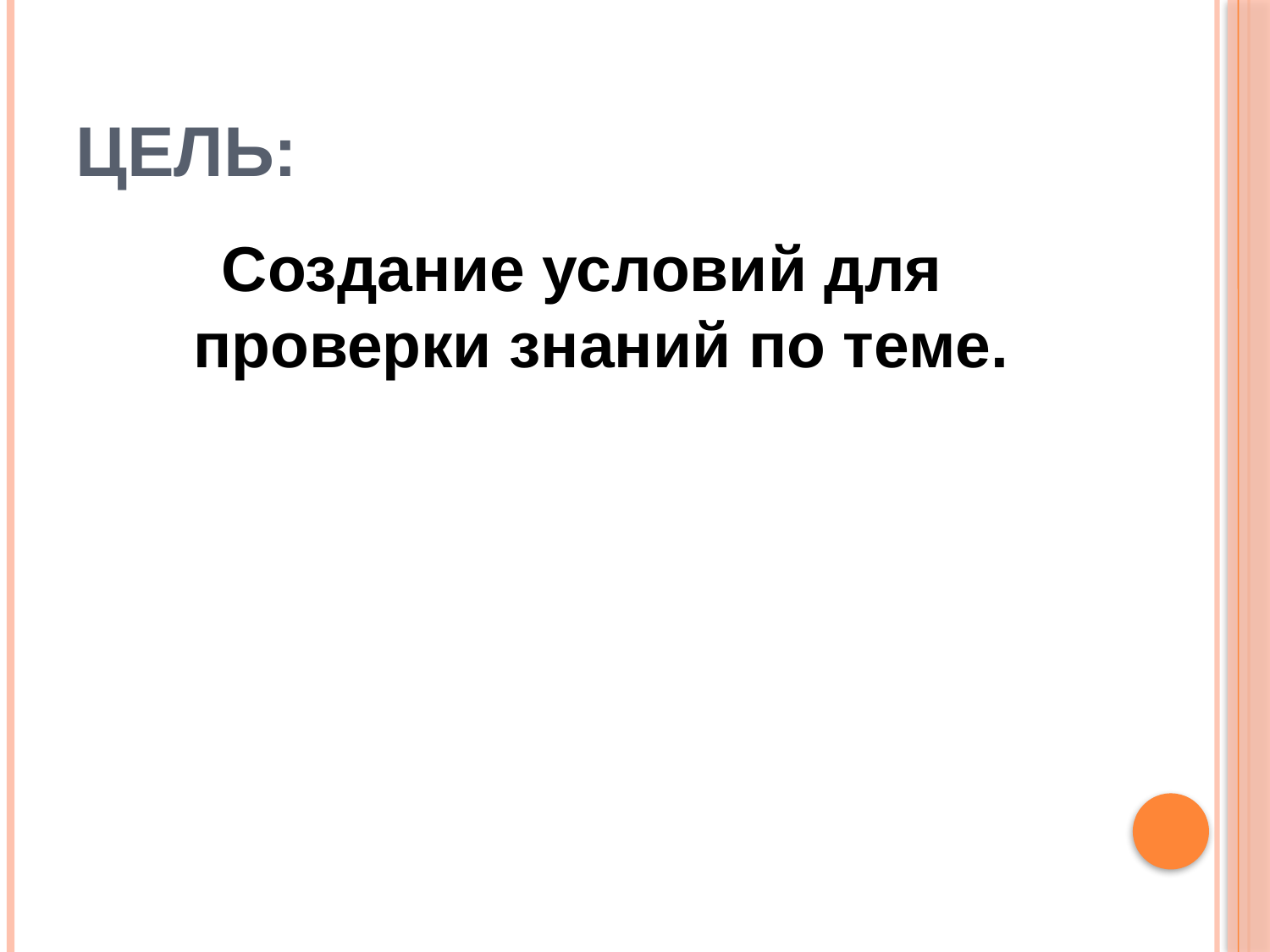

# Цель:
Создание условий для проверки знаний по теме.